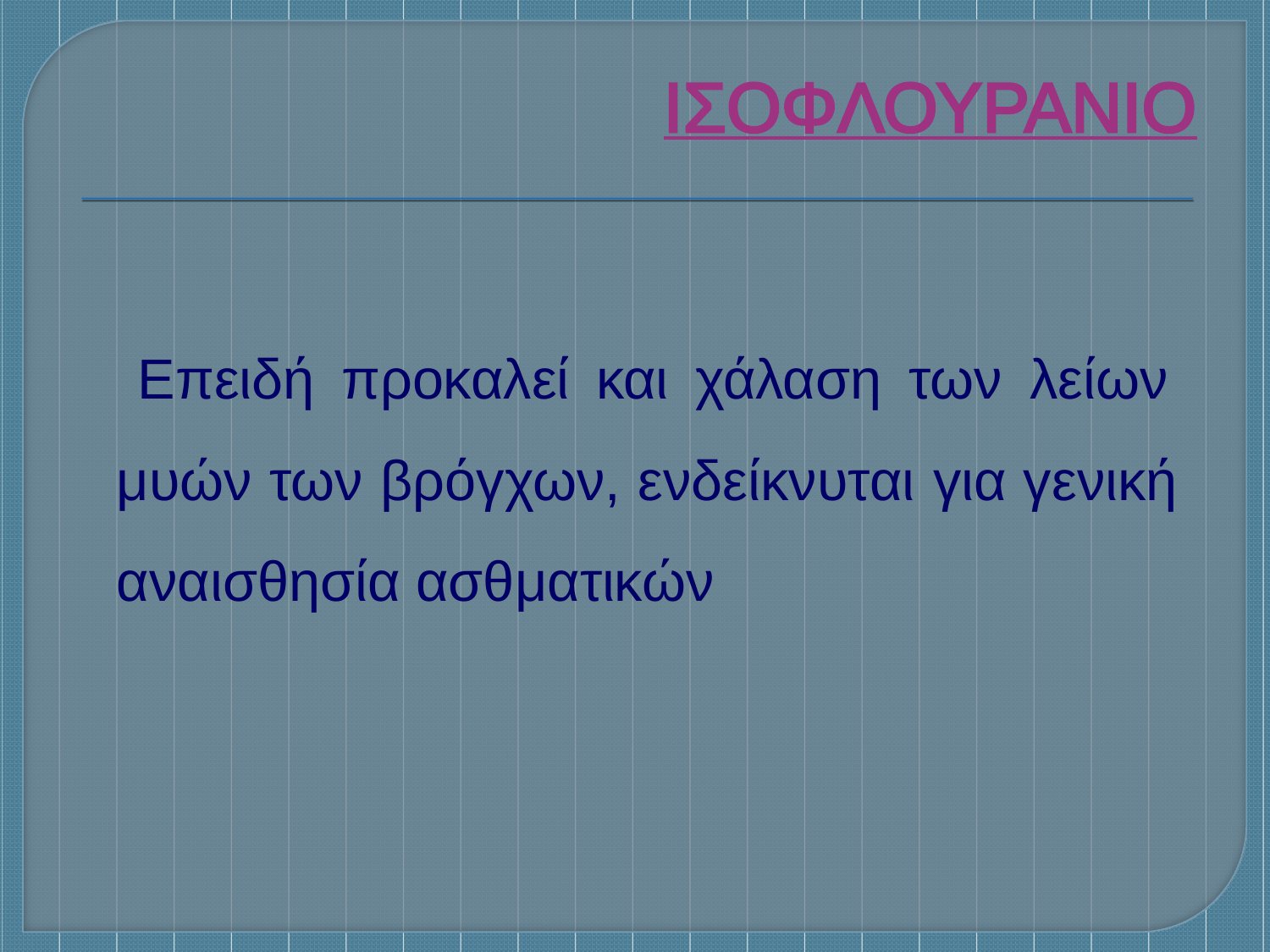

ΙΣΟΦΛΟΥΡΑΝΙΟ
# Επειδή προκαλεί και χάλαση των λείων  μυών των βρόγχων, ενδείκνυται για γενική  αναισθησία ασθματικών